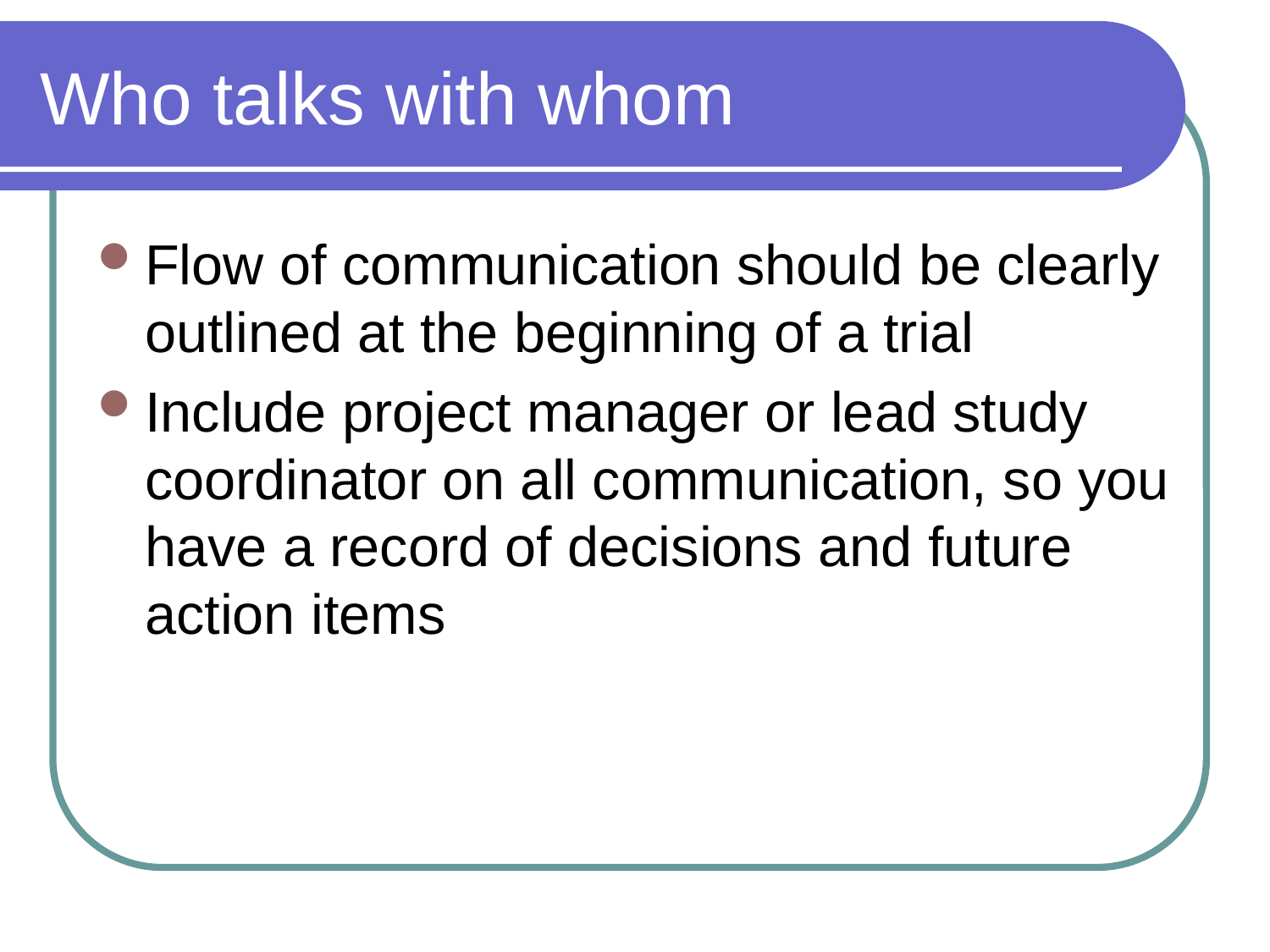

# Who talks with whom
Flow of communication should be clearly outlined at the beginning of a trial
Include project manager or lead study coordinator on all communication, so you have a record of decisions and future action items